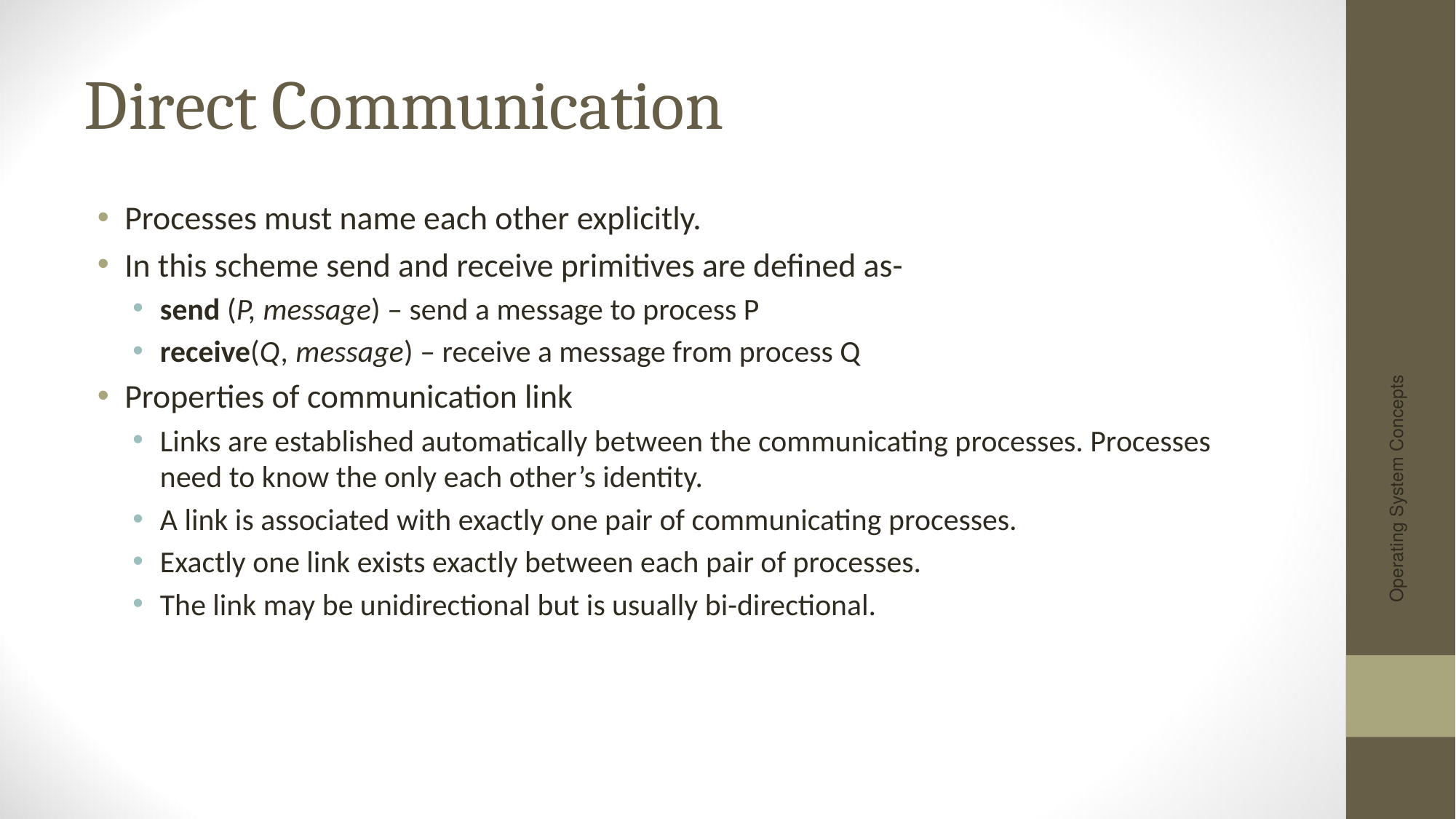

# Direct Communication
Processes must name each other explicitly.
In this scheme send and receive primitives are defined as-
send (P, message) – send a message to process P
receive(Q, message) – receive a message from process Q
Properties of communication link
Links are established automatically between the communicating processes. Processes need to know the only each other’s identity.
A link is associated with exactly one pair of communicating processes.
Exactly one link exists exactly between each pair of processes.
The link may be unidirectional but is usually bi-directional.
Operating System Concepts